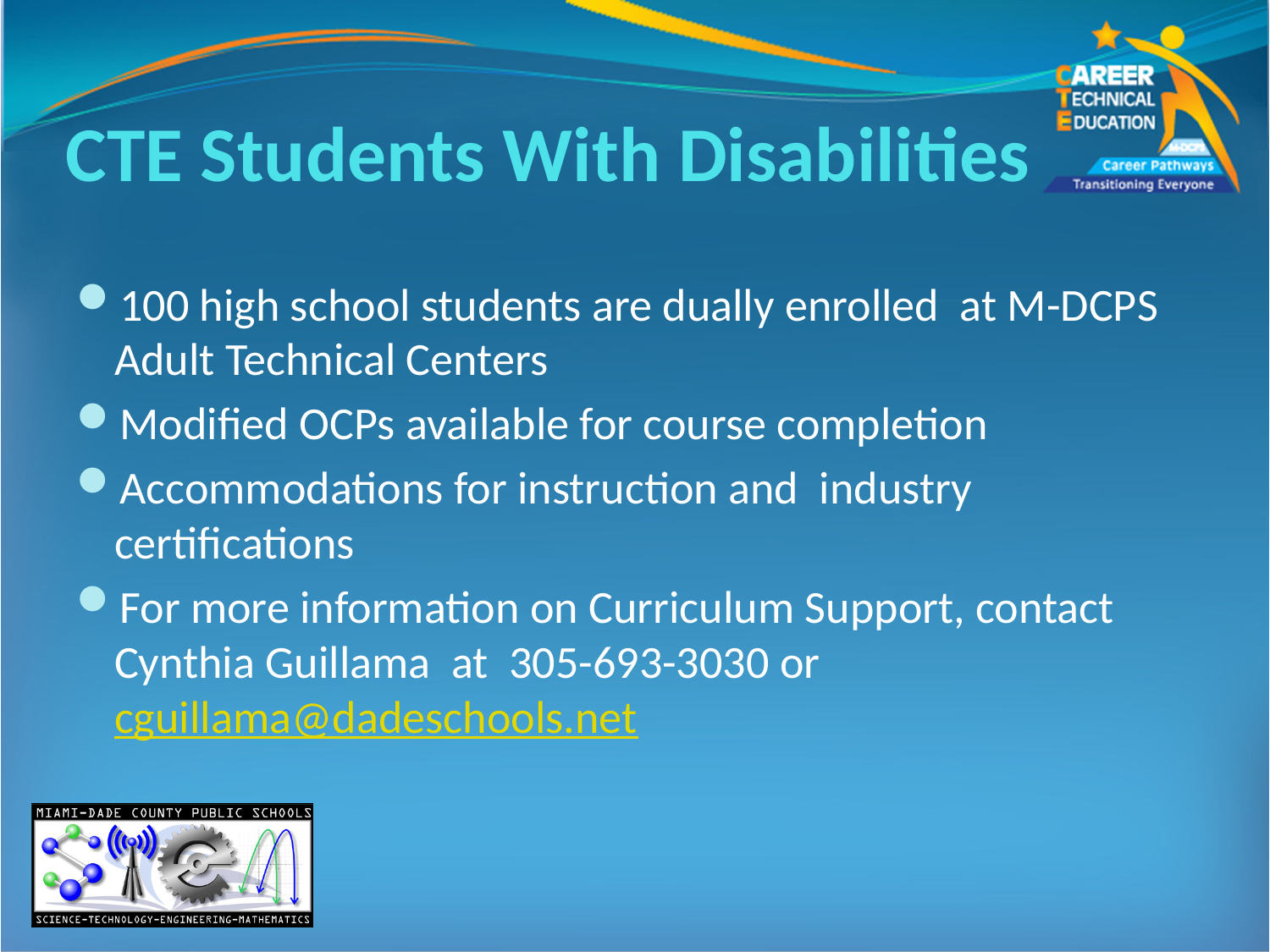

# CTE Students With Disabilities
100 high school students are dually enrolled  at M-DCPS Adult Technical Centers
Modified OCPs available for course completion
Accommodations for instruction and  industry certifications
For more information on Curriculum Support, contact Cynthia Guillama  at  305-693-3030 or cguillama@dadeschools.net